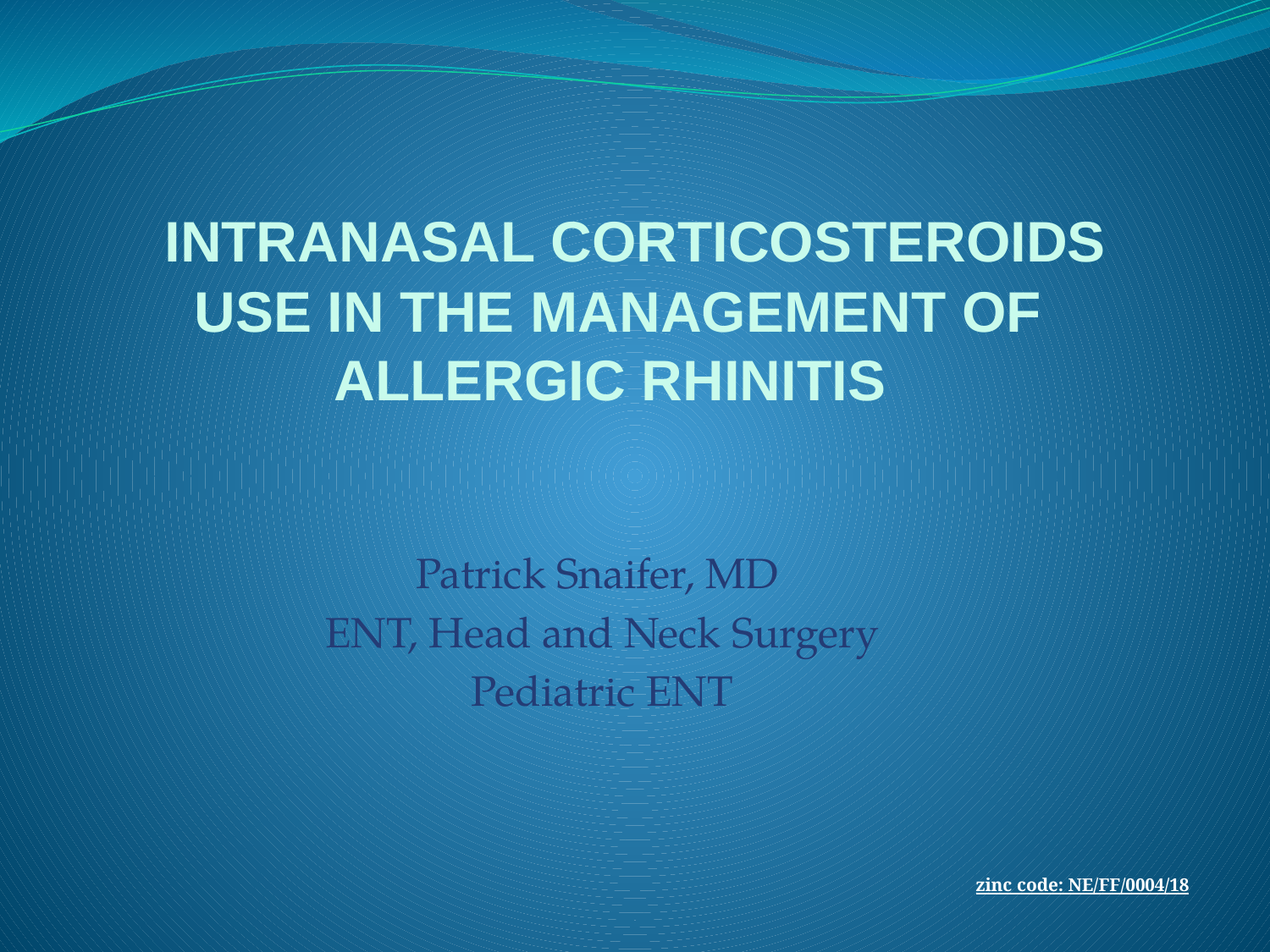

# INTRANASAL CORTICOSTEROIDS USE IN THE MANAGEMENT OF ALLERGIC RHINITIS
Patrick Snaifer, MD
ENT, Head and Neck Surgery
Pediatric ENT
zinc code: NE/FF/0004/18